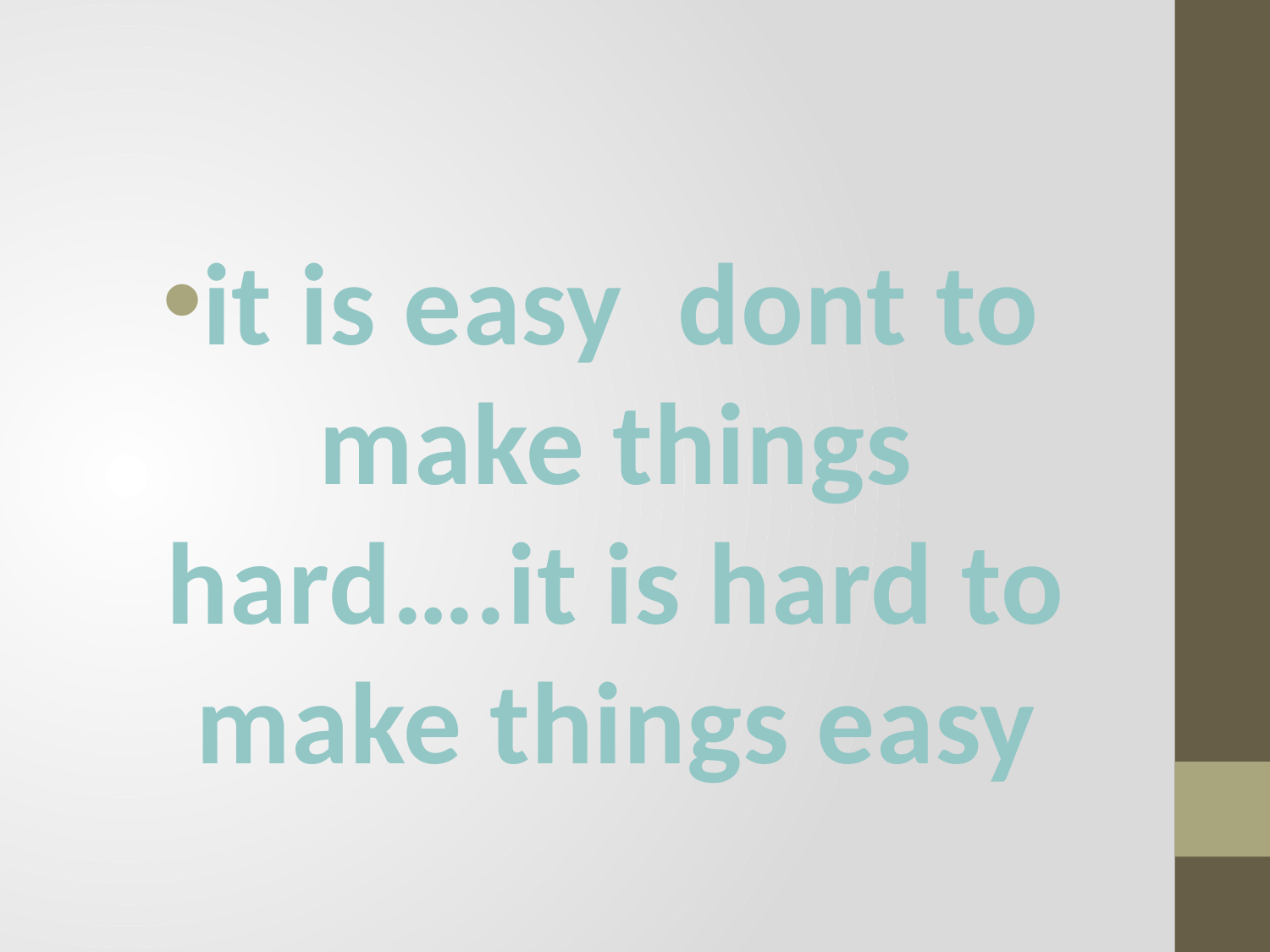

#
it is easy  dont to make things hard….it is hard to make things easy